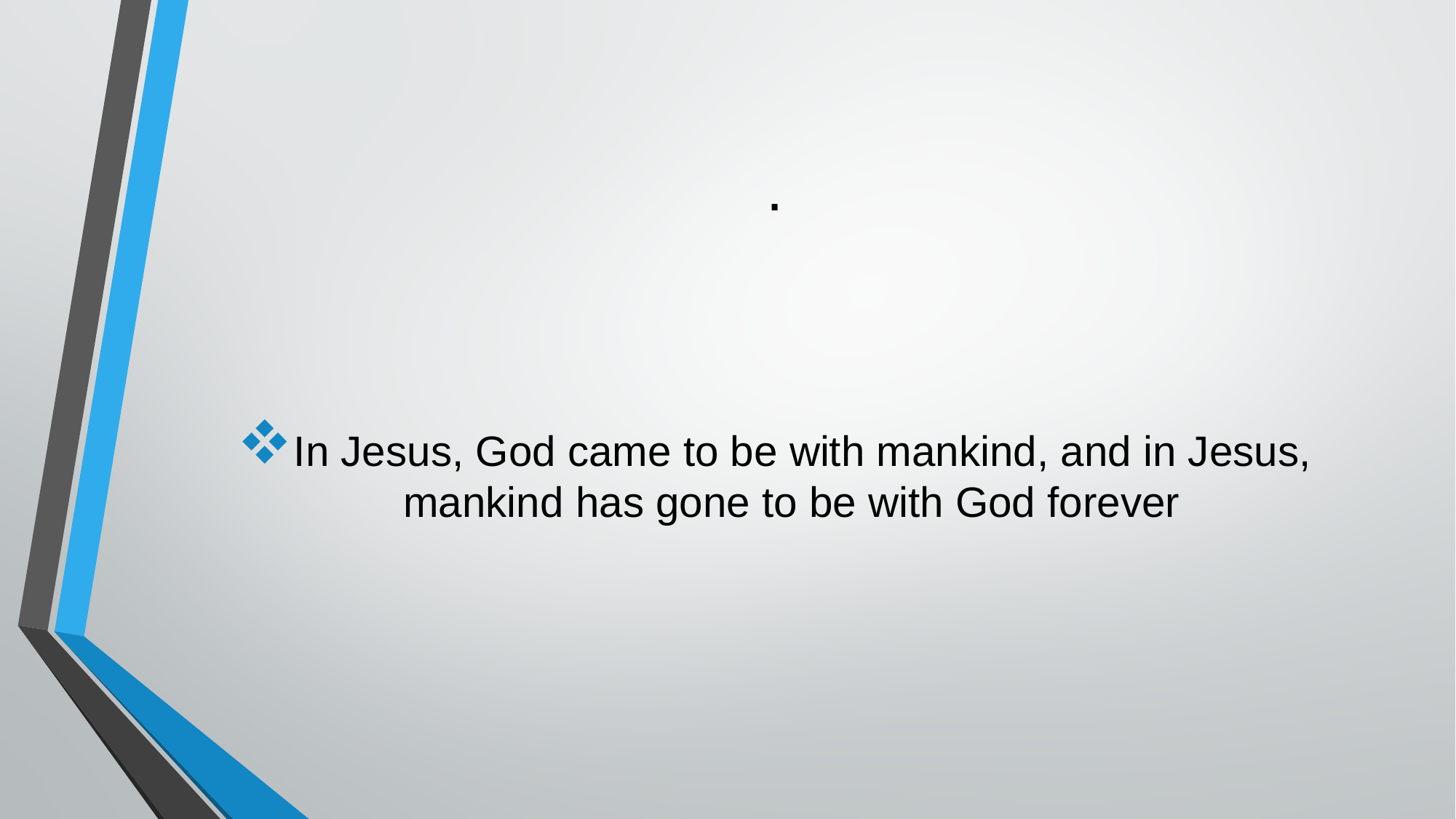

# .
In Jesus, God came to be with mankind, and in Jesus, mankind has gone to be with God forever